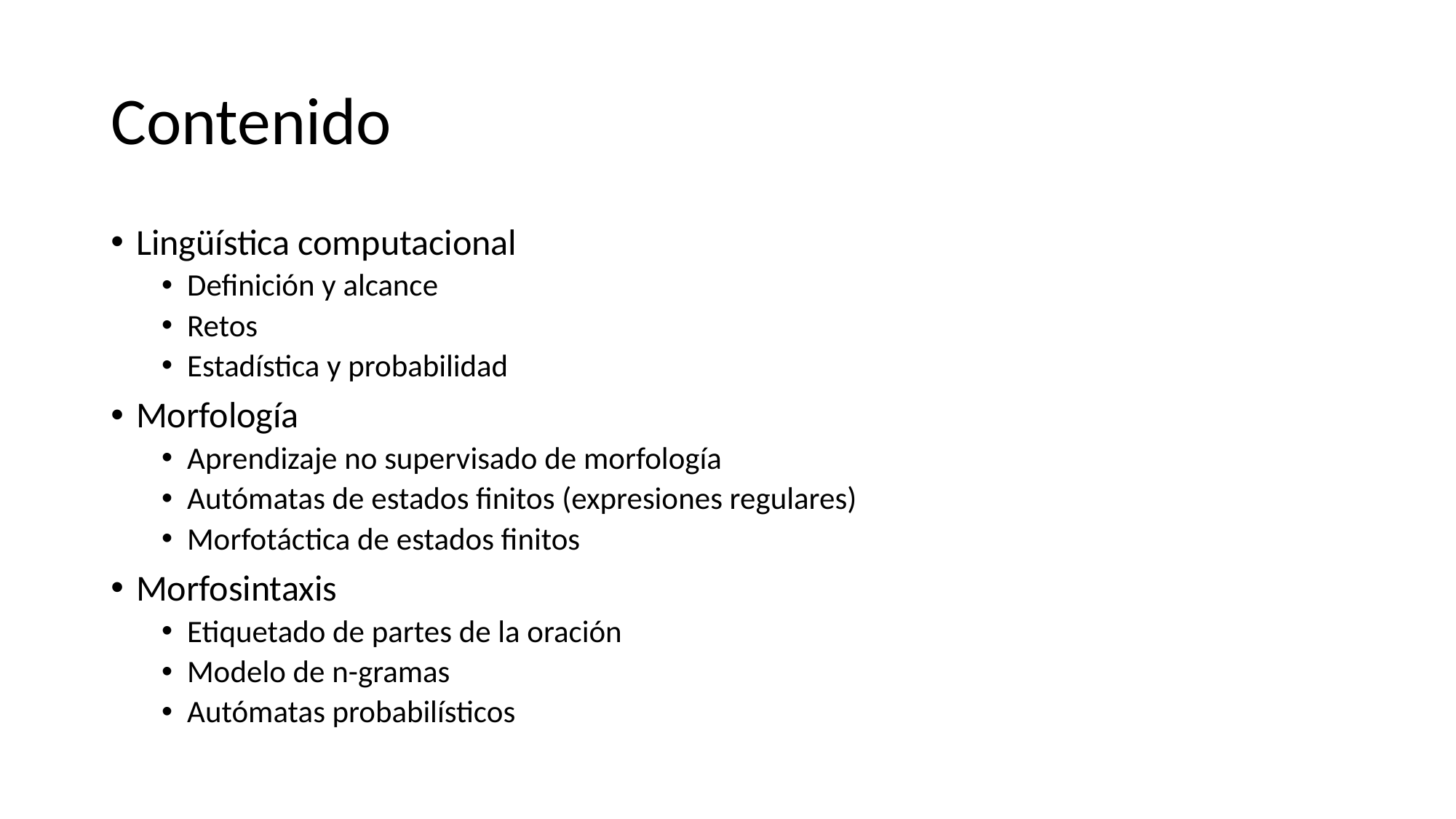

# Contenido
Lingüística computacional
Definición y alcance
Retos
Estadística y probabilidad
Morfología
Aprendizaje no supervisado de morfología
Autómatas de estados finitos (expresiones regulares)
Morfotáctica de estados finitos
Morfosintaxis
Etiquetado de partes de la oración
Modelo de n-gramas
Autómatas probabilísticos